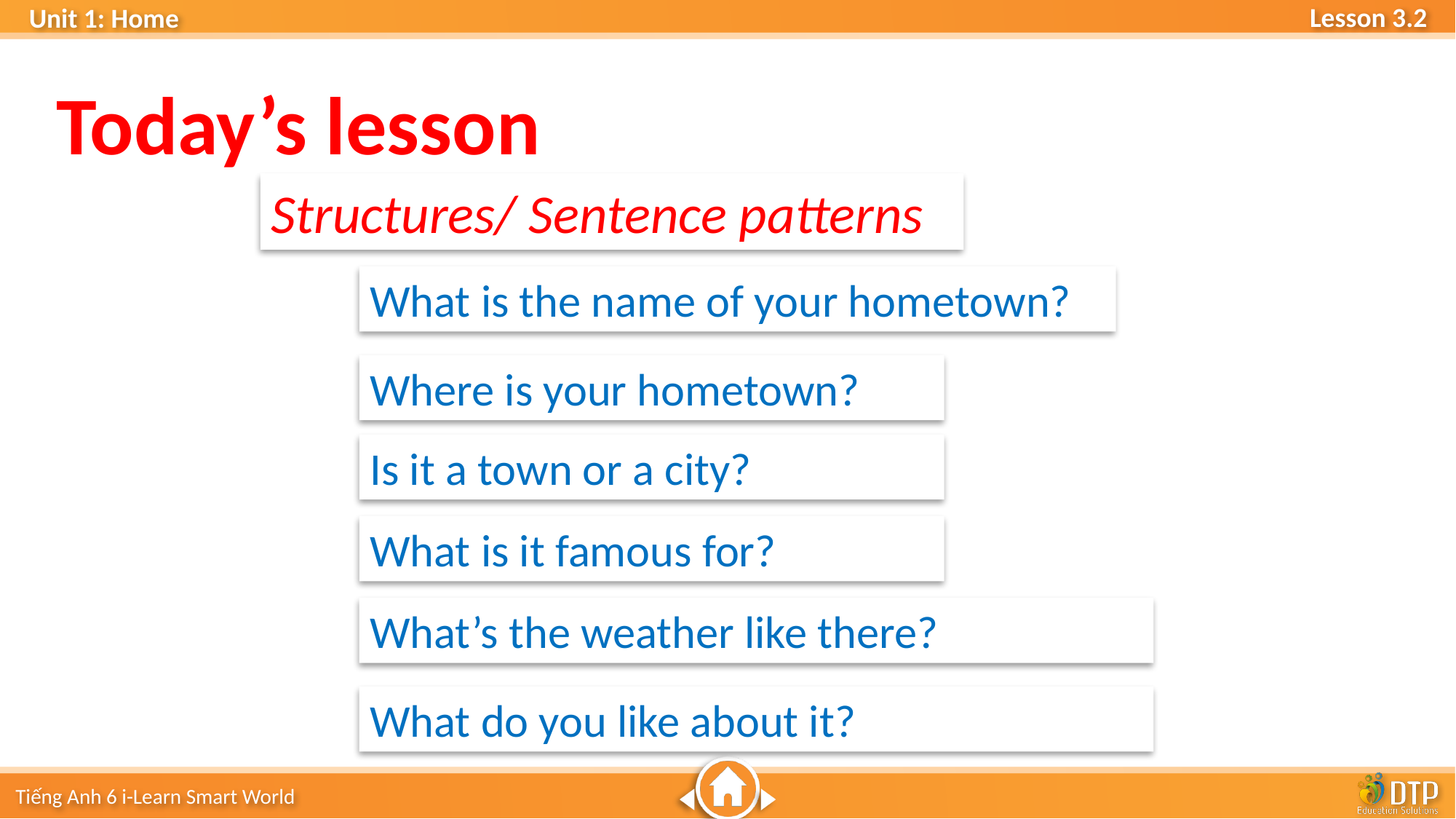

Today’s lesson
Structures/ Sentence patterns
What is the name of your hometown?
Where is your hometown?
Is it a town or a city?
What is it famous for?
What’s the weather like there?
What do you like about it?